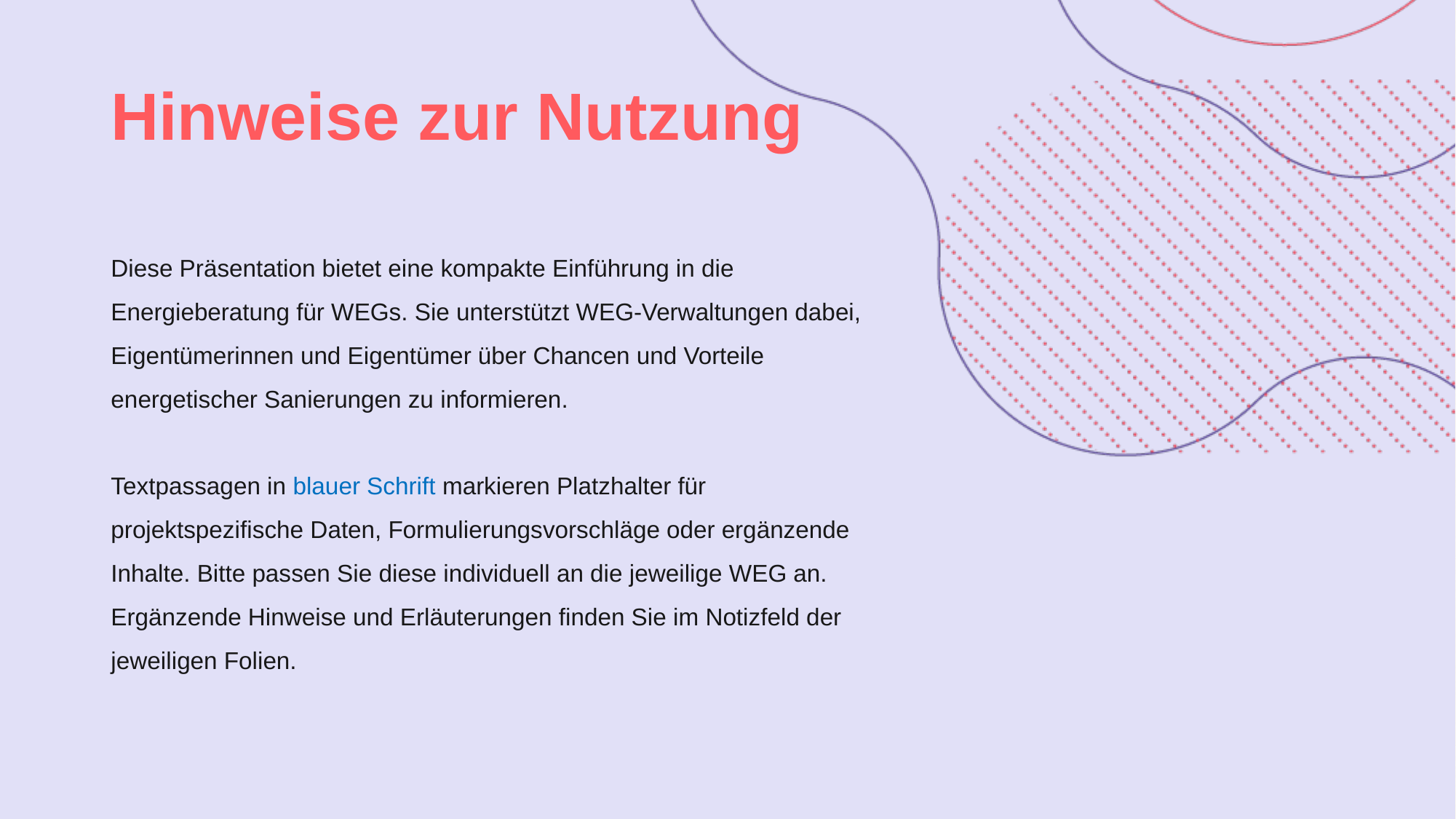

Hinweise zur Nutzung
Diese Präsentation bietet eine kompakte Einführung in die Energieberatung für WEGs. Sie unterstützt WEG-Verwaltungen dabei, Eigentümerinnen und Eigentümer über Chancen und Vorteile energetischer Sanierungen zu informieren.

Textpassagen in blauer Schrift markieren Platzhalter für projektspezifische Daten, Formulierungsvorschläge oder ergänzende Inhalte. Bitte passen Sie diese individuell an die jeweilige WEG an. Ergänzende Hinweise und Erläuterungen finden Sie im Notizfeld der jeweiligen Folien.